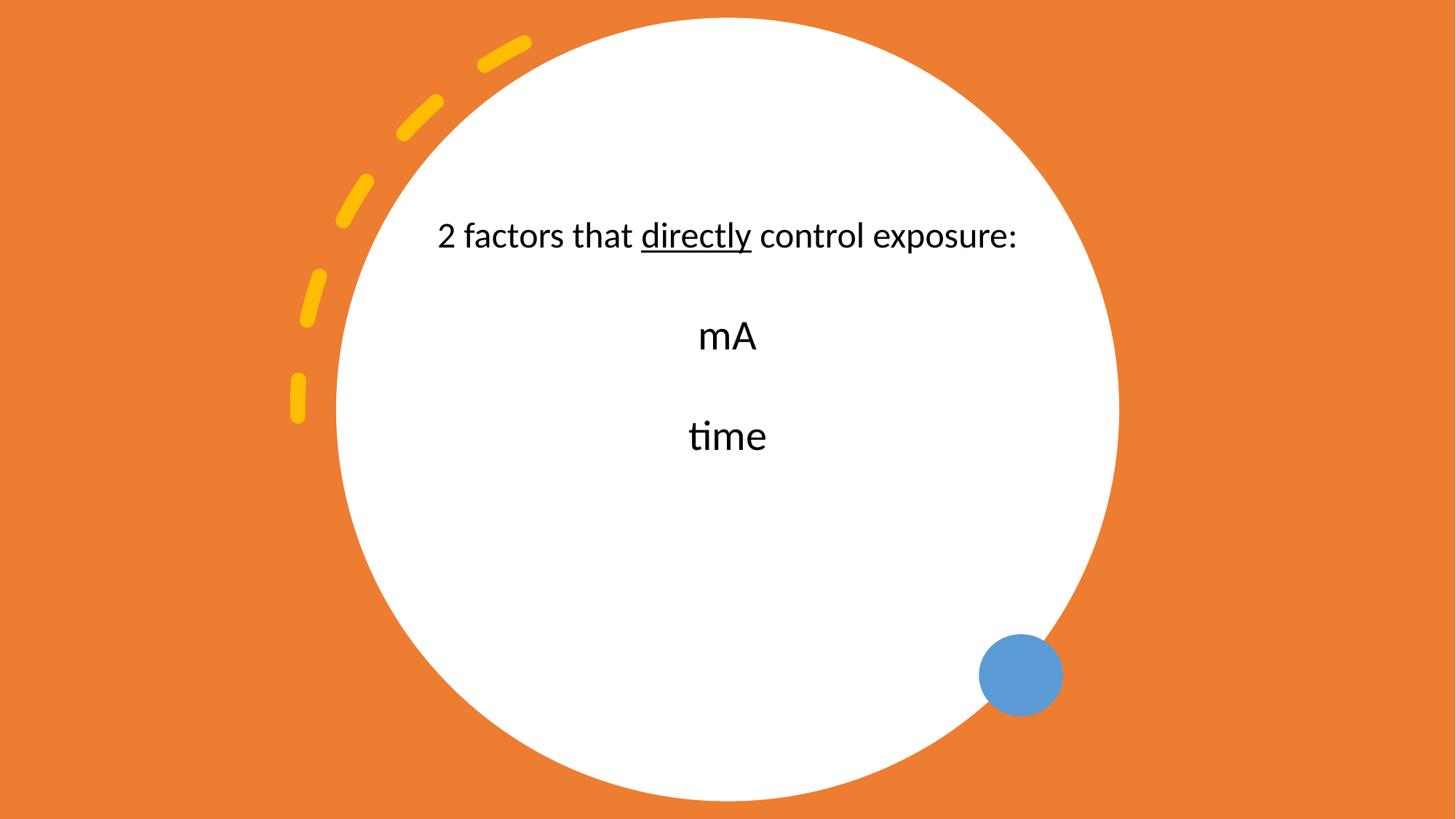

2 factors that directly control exposure:

mA
time